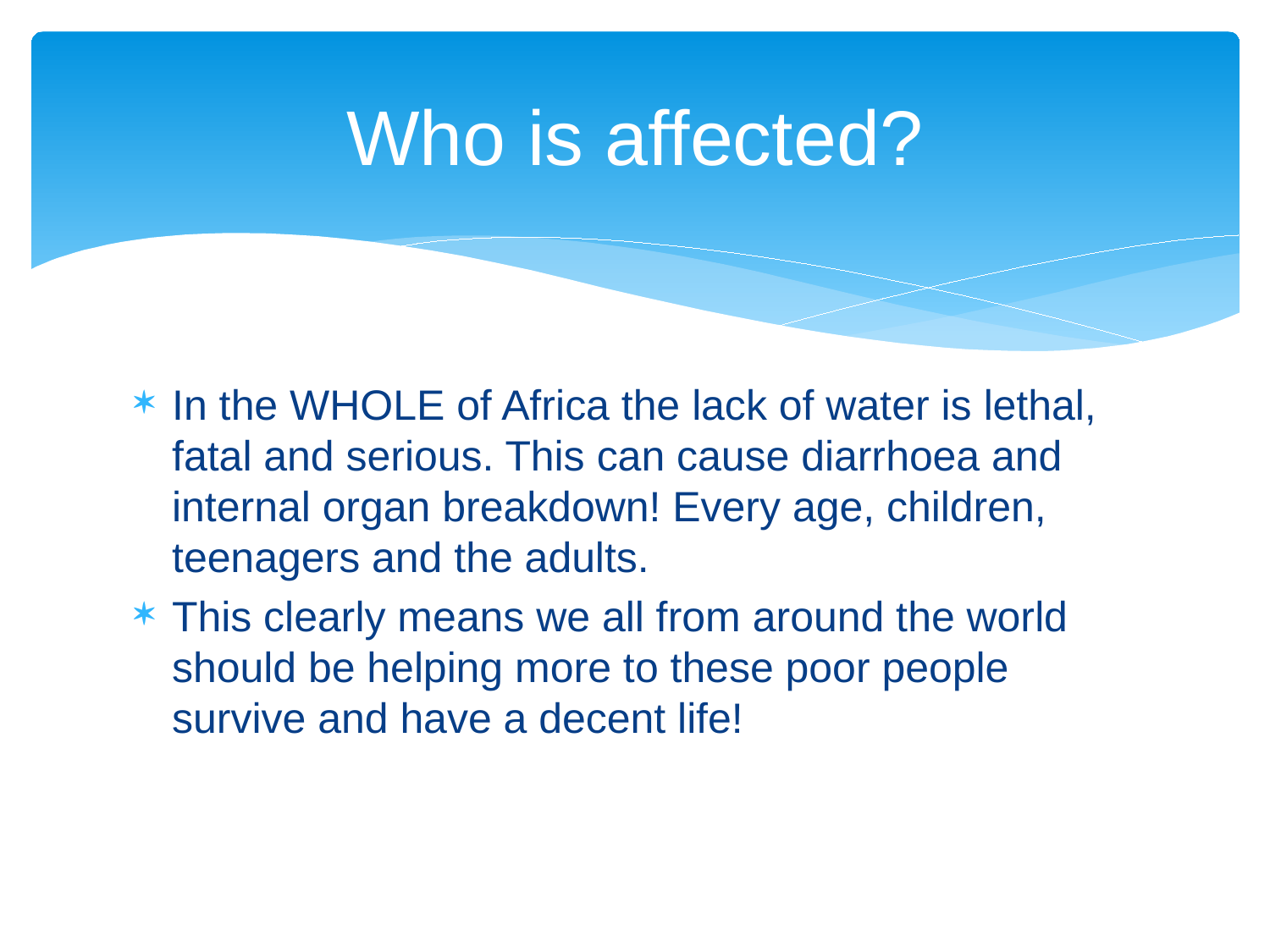

# Who is affected?
In the WHOLE of Africa the lack of water is lethal, fatal and serious. This can cause diarrhoea and internal organ breakdown! Every age, children, teenagers and the adults.
This clearly means we all from around the world should be helping more to these poor people survive and have a decent life!